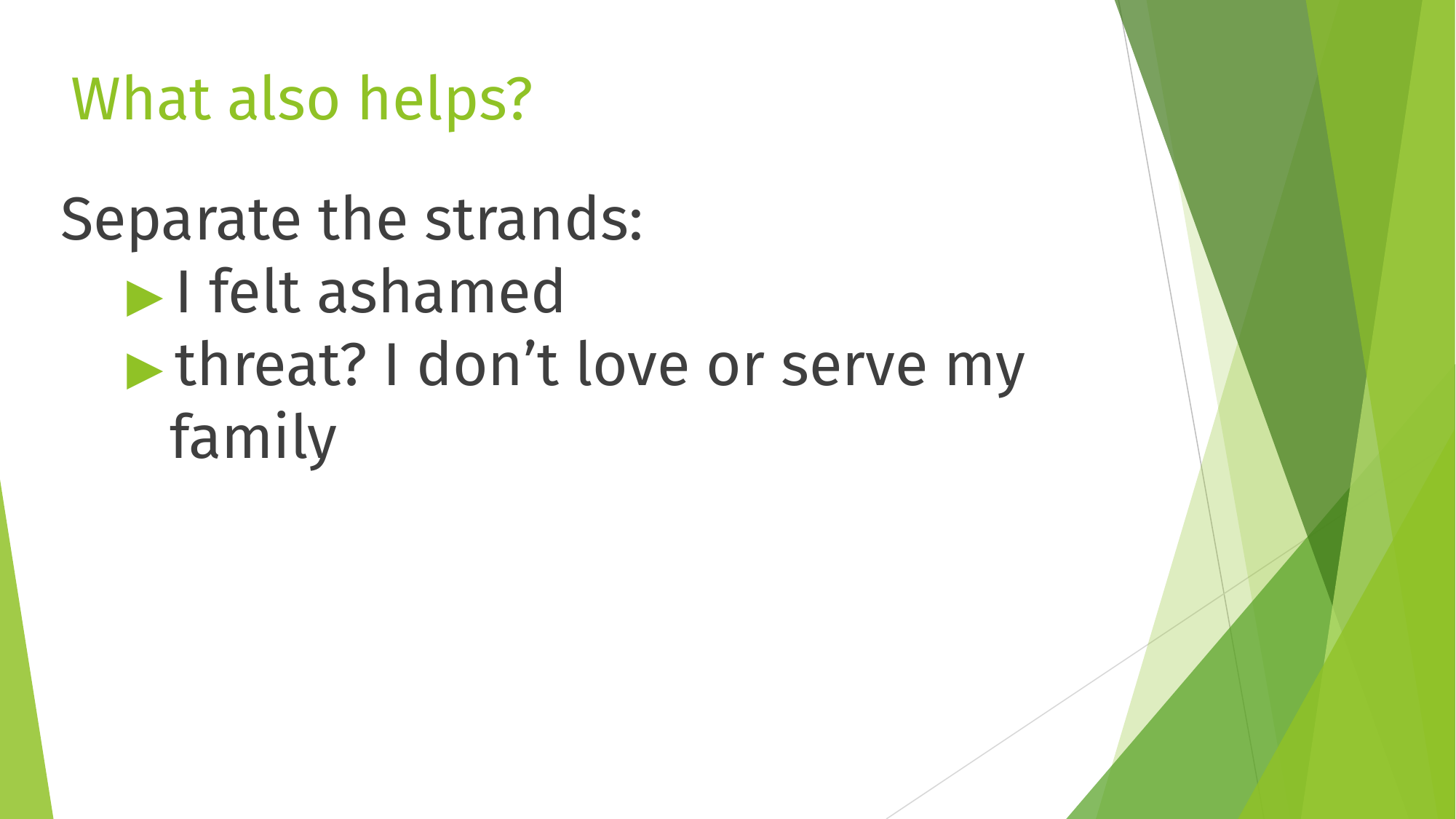

# What also helps?
Separate the strands:
I felt ashamed
threat? I don’t love or serve my family